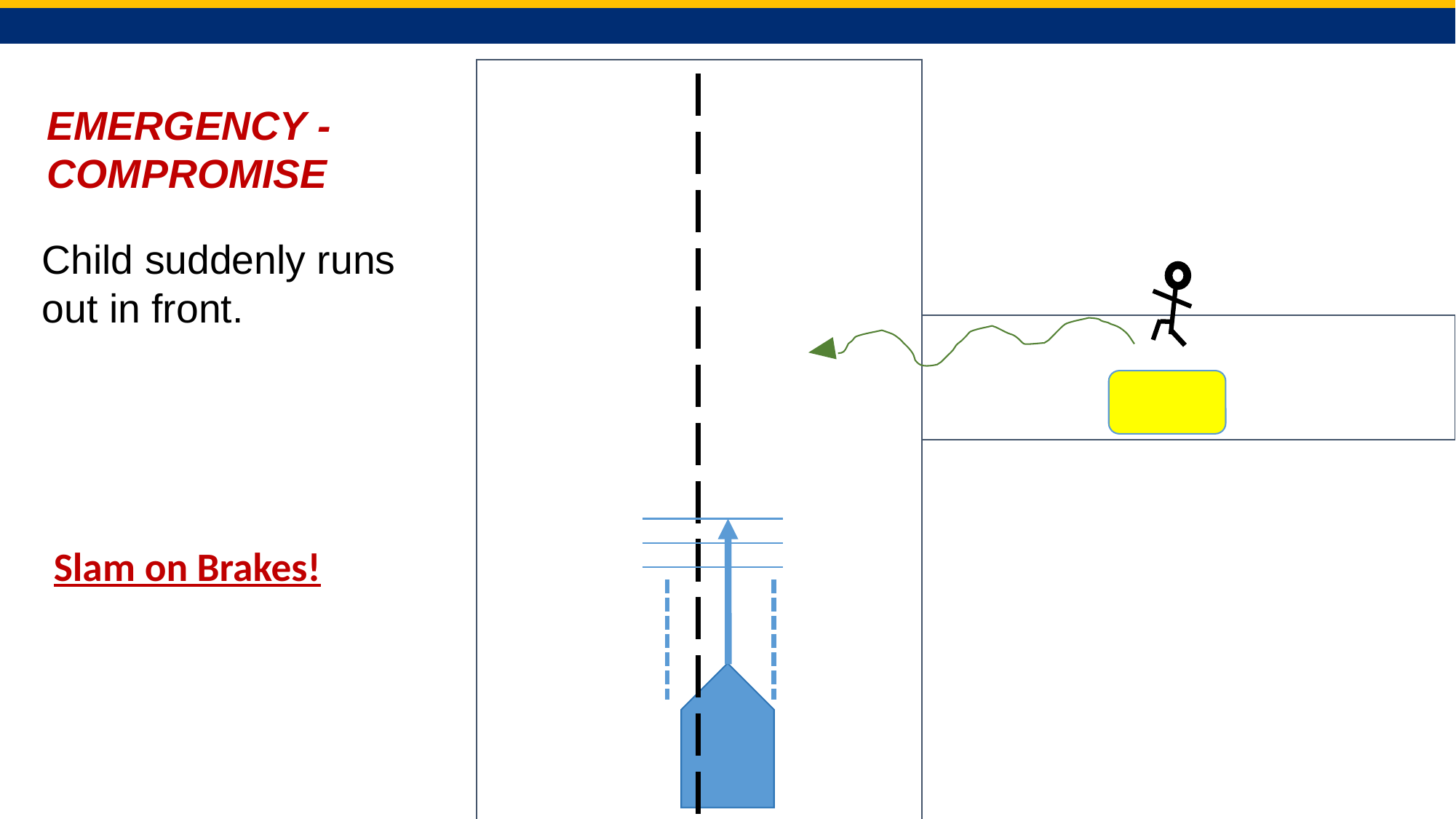

EMERGENCY - COMPROMISE
Child suddenly runs out in front.

Slam on Brakes!